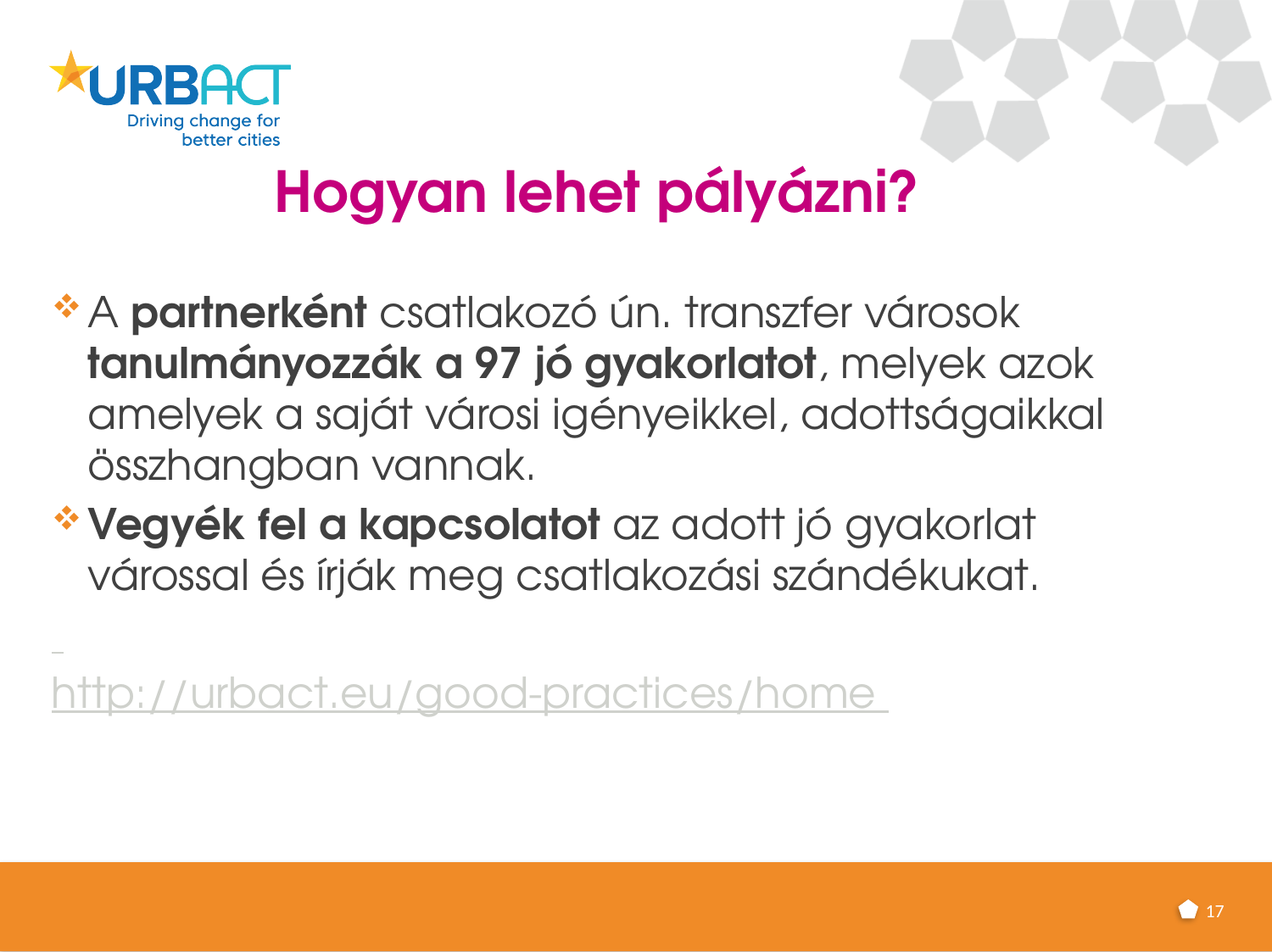

# Hogyan lehet pályázni?
A partnerként csatlakozó ún. transzfer városok tanulmányozzák a 97 jó gyakorlatot, melyek azok amelyek a saját városi igényeikkel, adottságaikkal összhangban vannak.
Vegyék fel a kapcsolatot az adott jó gyakorlat várossal és írják meg csatlakozási szándékukat.

http://urbact.eu/good-practices/home
17